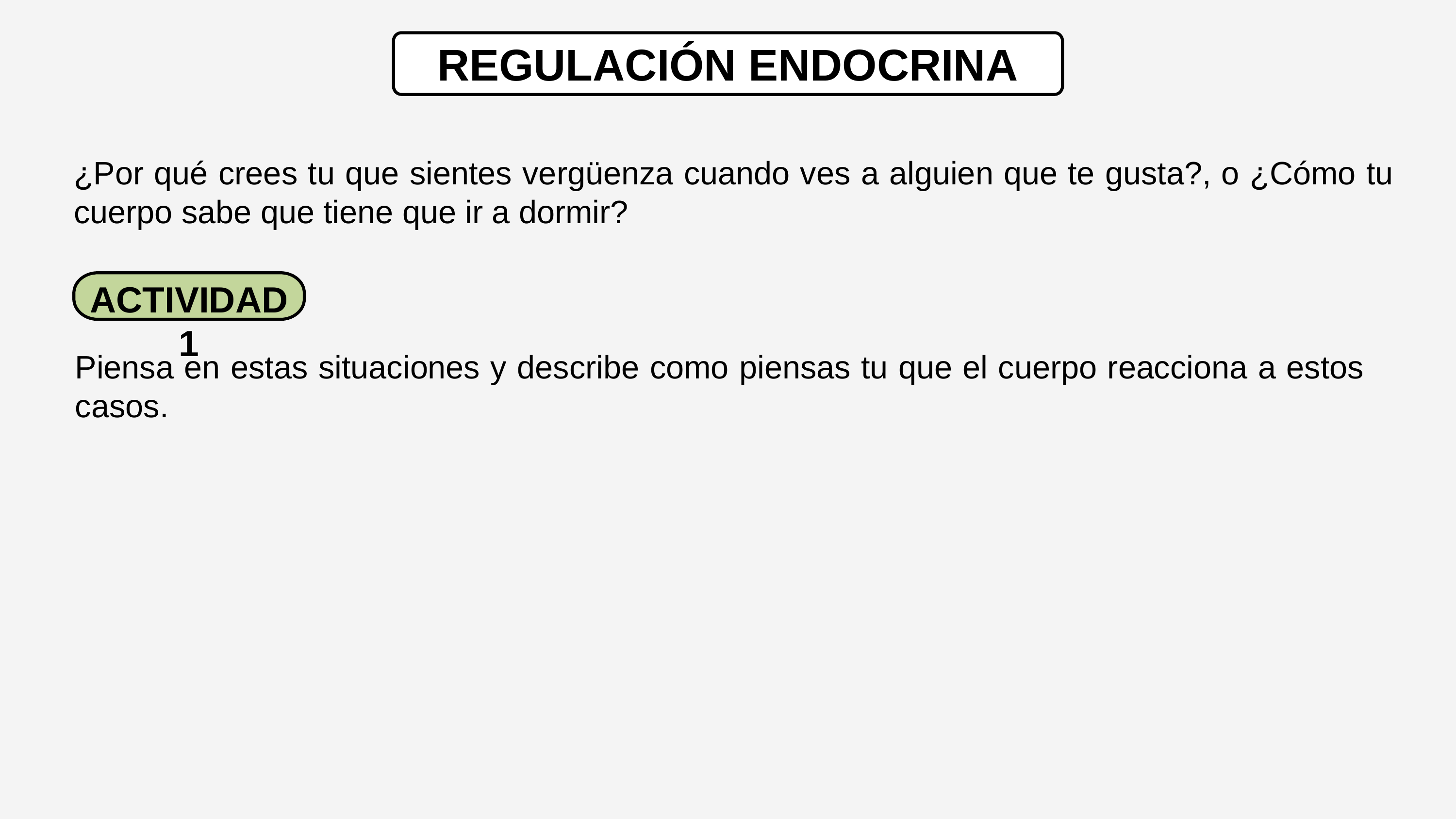

REGULACIÓN ENDOCRINA

¿Por qué crees tu que sientes vergüenza cuando ves a alguien que te gusta?, o ¿Cómo tu cuerpo sabe que tiene que ir a dormir?

ACTIVIDAD 1
Piensa en estas situaciones y describe como piensas tu que el cuerpo reacciona a estos casos.